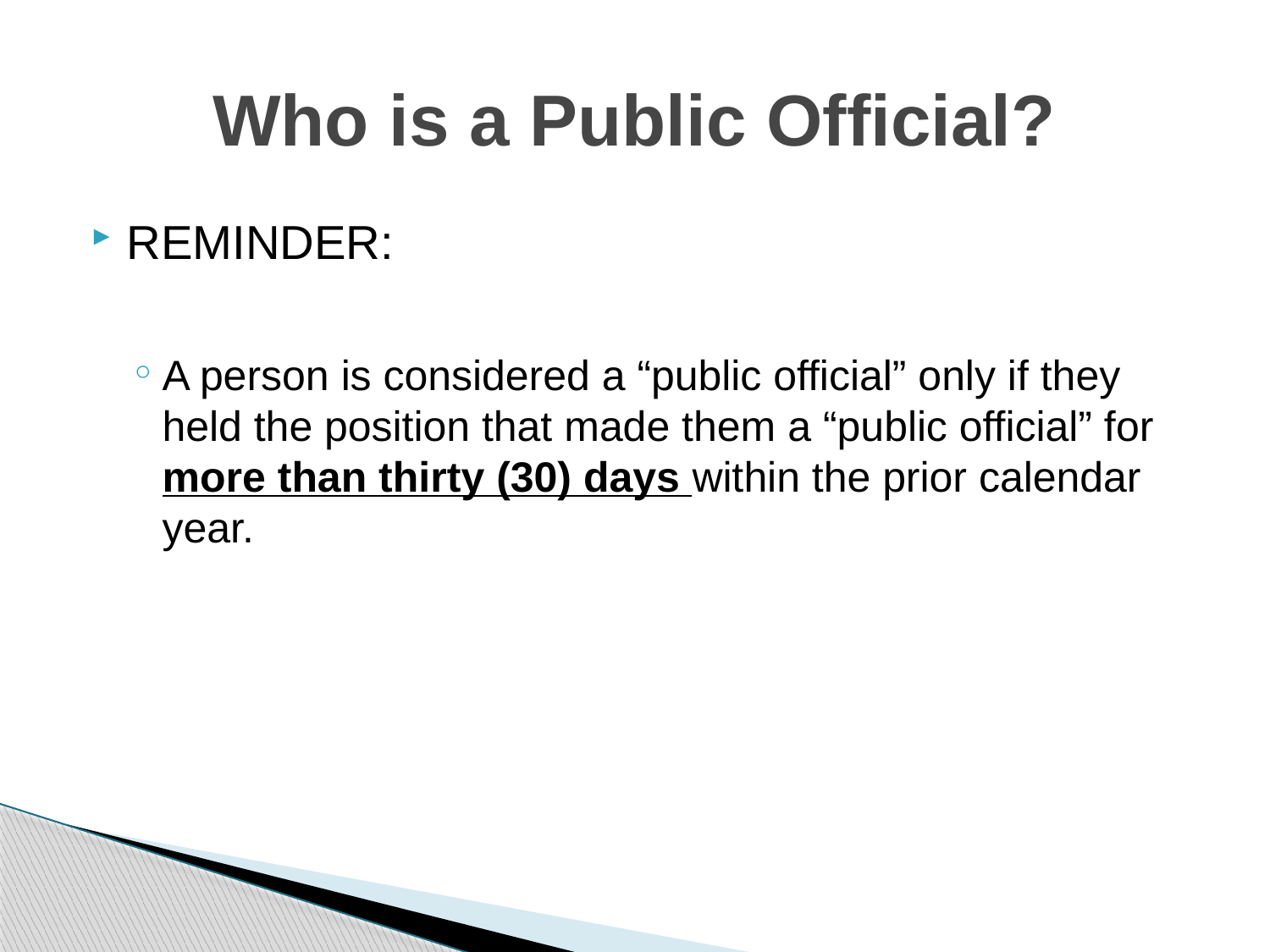

# Who is a Public Official?
REMINDER:

A person is considered a “public official” only if they held the position that made them a “public official” for more than thirty (30) days within the prior calendar year.